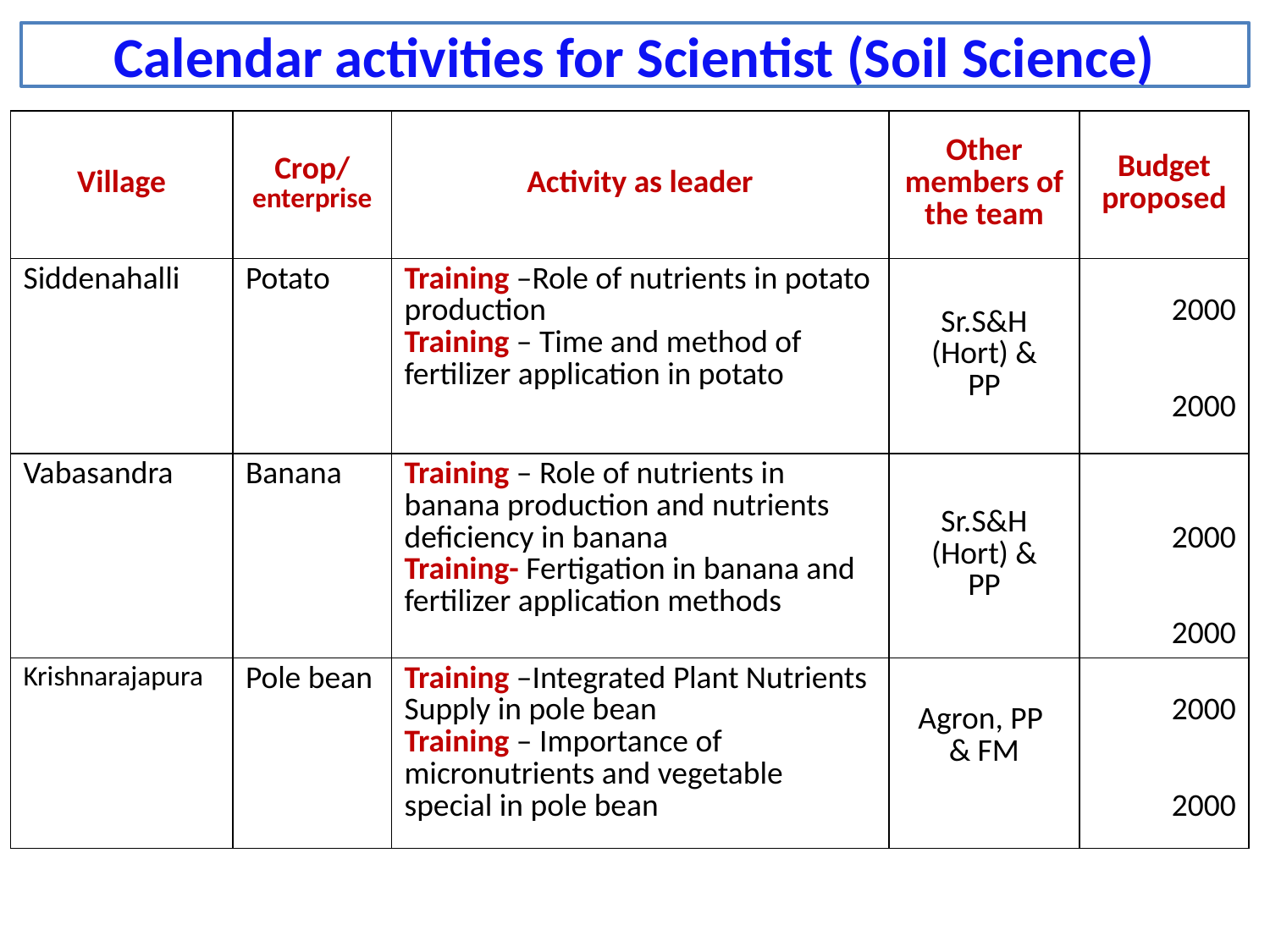

Calendar activities for Scientist (Soil Science)
| Village | Crop/ enterprise | Activity as leader | Other members of the team | Budget proposed |
| --- | --- | --- | --- | --- |
| Siddenahalli | Potato | Training –Role of nutrients in potato production Training – Time and method of fertilizer application in potato | Sr.S&H (Hort) & PP | 2000 2000 |
| Vabasandra | Banana | Training – Role of nutrients in banana production and nutrients deficiency in banana Training- Fertigation in banana and fertilizer application methods | Sr.S&H (Hort) & PP | 2000 2000 |
| Krishnarajapura | Pole bean | Training –Integrated Plant Nutrients Supply in pole bean Training – Importance of micronutrients and vegetable special in pole bean | Agron, PP & FM | 2000 2000 |